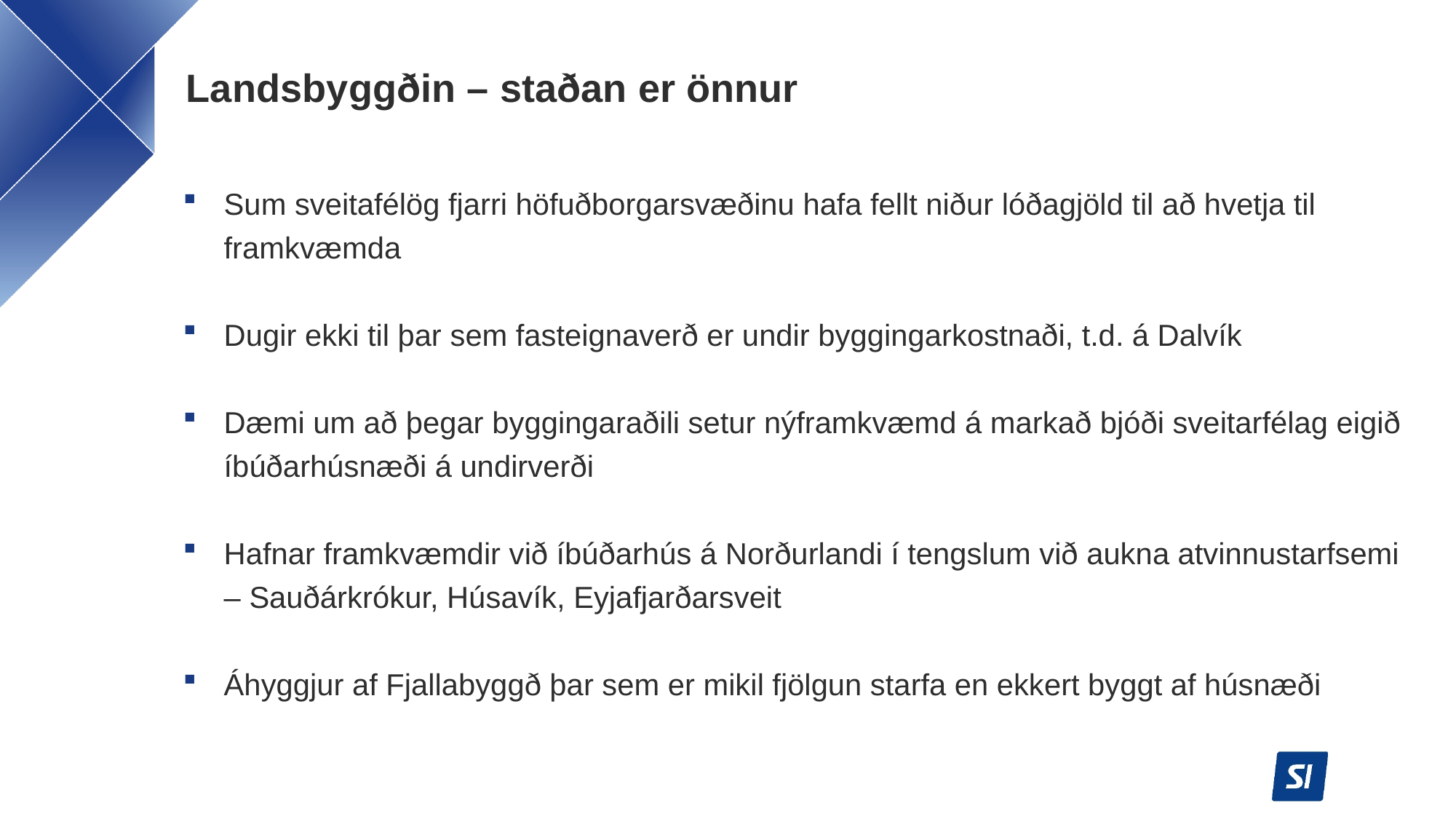

# Landsbyggðin – staðan er önnur
Sum sveitafélög fjarri höfuðborgarsvæðinu hafa fellt niður lóðagjöld til að hvetja til framkvæmda

Dugir ekki til þar sem fasteignaverð er undir byggingarkostnaði, t.d. á Dalvík

Dæmi um að þegar byggingaraðili setur nýframkvæmd á markað bjóði sveitarfélag eigið íbúðarhúsnæði á undirverði

Hafnar framkvæmdir við íbúðarhús á Norðurlandi í tengslum við aukna atvinnustarfsemi – Sauðárkrókur, Húsavík, Eyjafjarðarsveit

Áhyggjur af Fjallabyggð þar sem er mikil fjölgun starfa en ekkert byggt af húsnæði